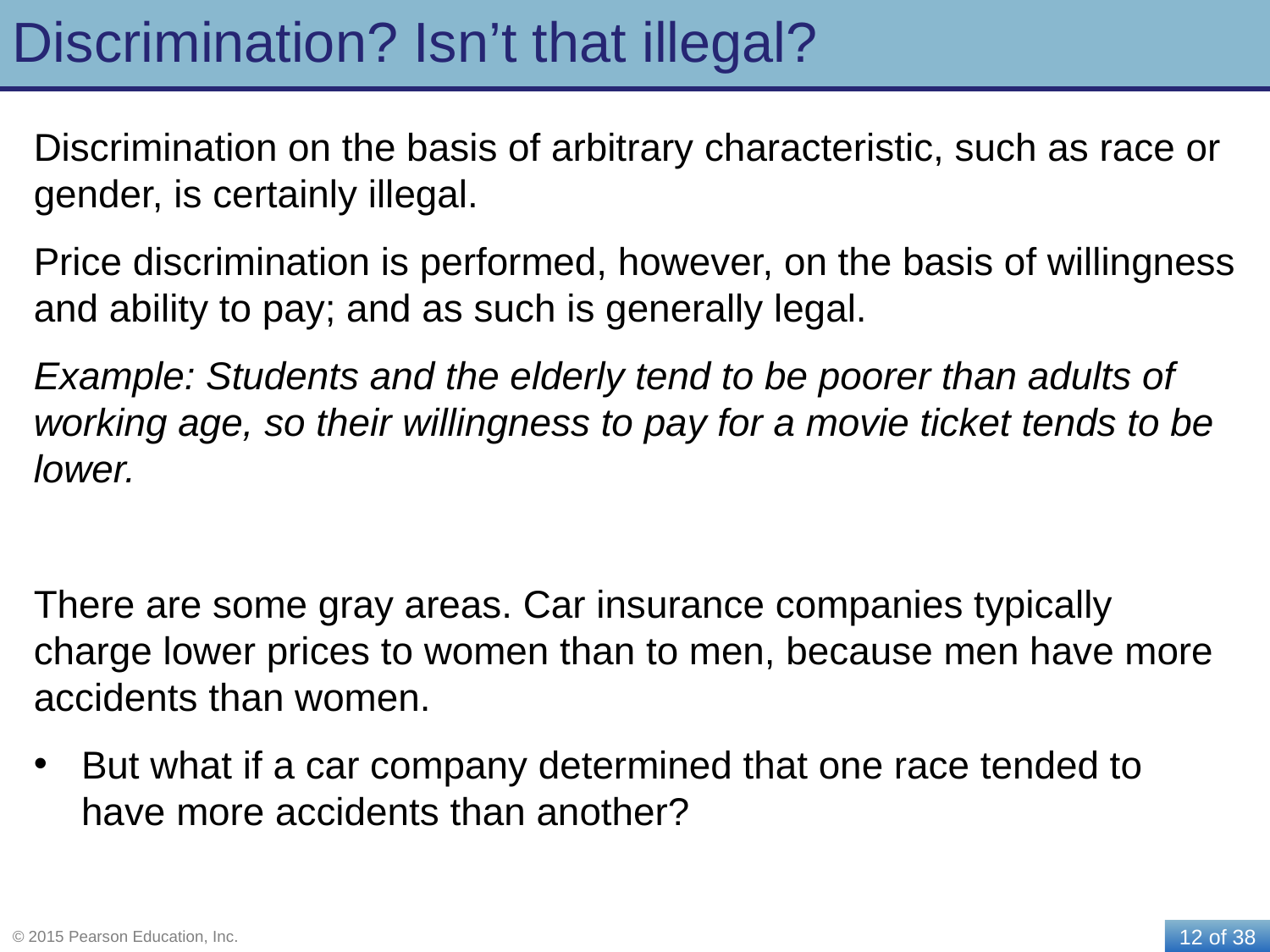

# Discrimination? Isn’t that illegal?
Discrimination on the basis of arbitrary characteristic, such as race or gender, is certainly illegal.
Price discrimination is performed, however, on the basis of willingness and ability to pay; and as such is generally legal.
Example: Students and the elderly tend to be poorer than adults of working age, so their willingness to pay for a movie ticket tends to be lower.

There are some gray areas. Car insurance companies typically charge lower prices to women than to men, because men have more accidents than women.
But what if a car company determined that one race tended to have more accidents than another?